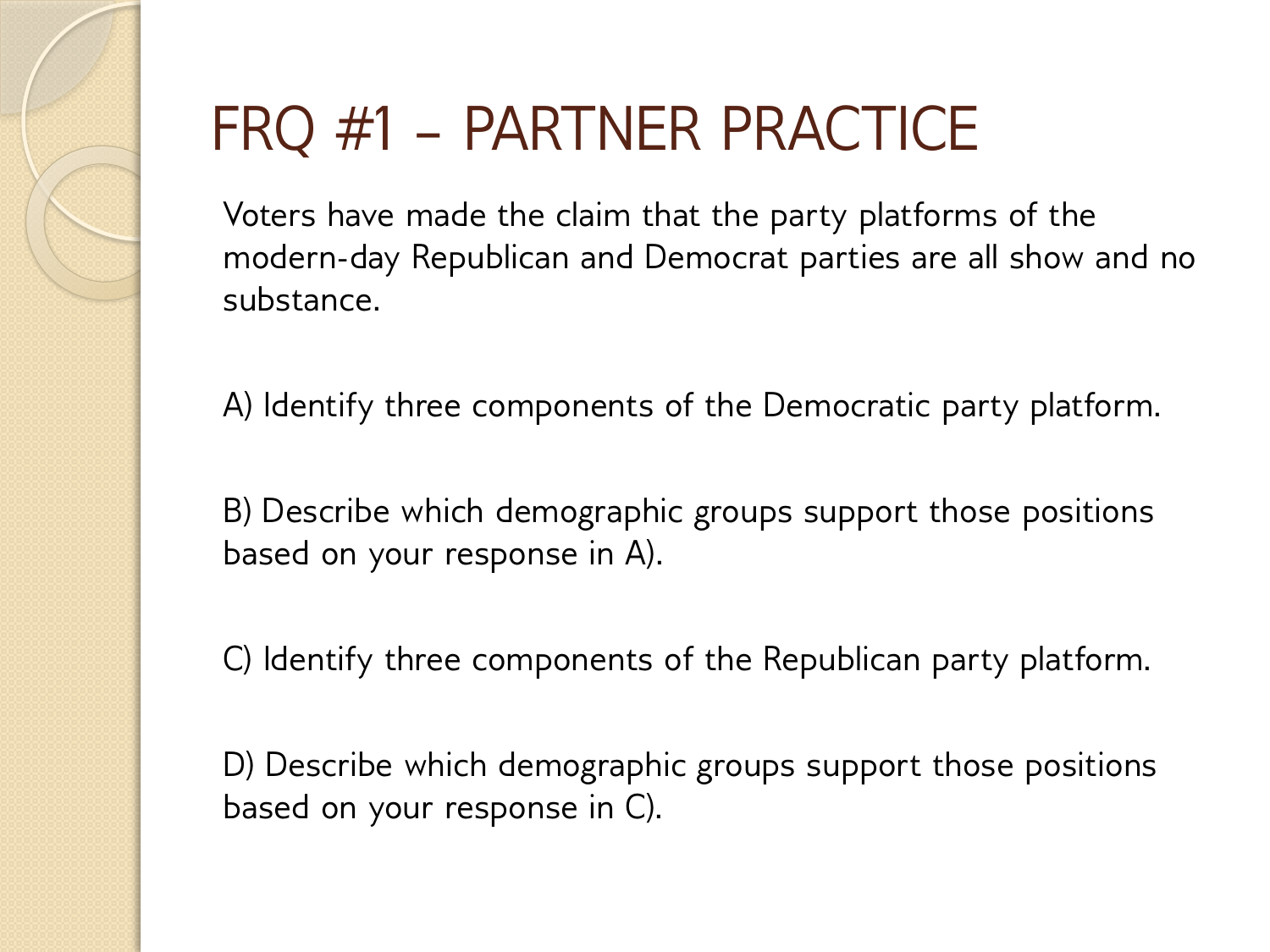

FRQ #1 – PARTNER PRACTICE
Voters have made the claim that the party platforms of the modern-day Republican and Democrat parties are all show and no substance.

A) Identify three components of the Democratic party platform.

B) Describe which demographic groups support those positions based on your response in A).

C) Identify three components of the Republican party platform.

D) Describe which demographic groups support those positions based on your response in C).